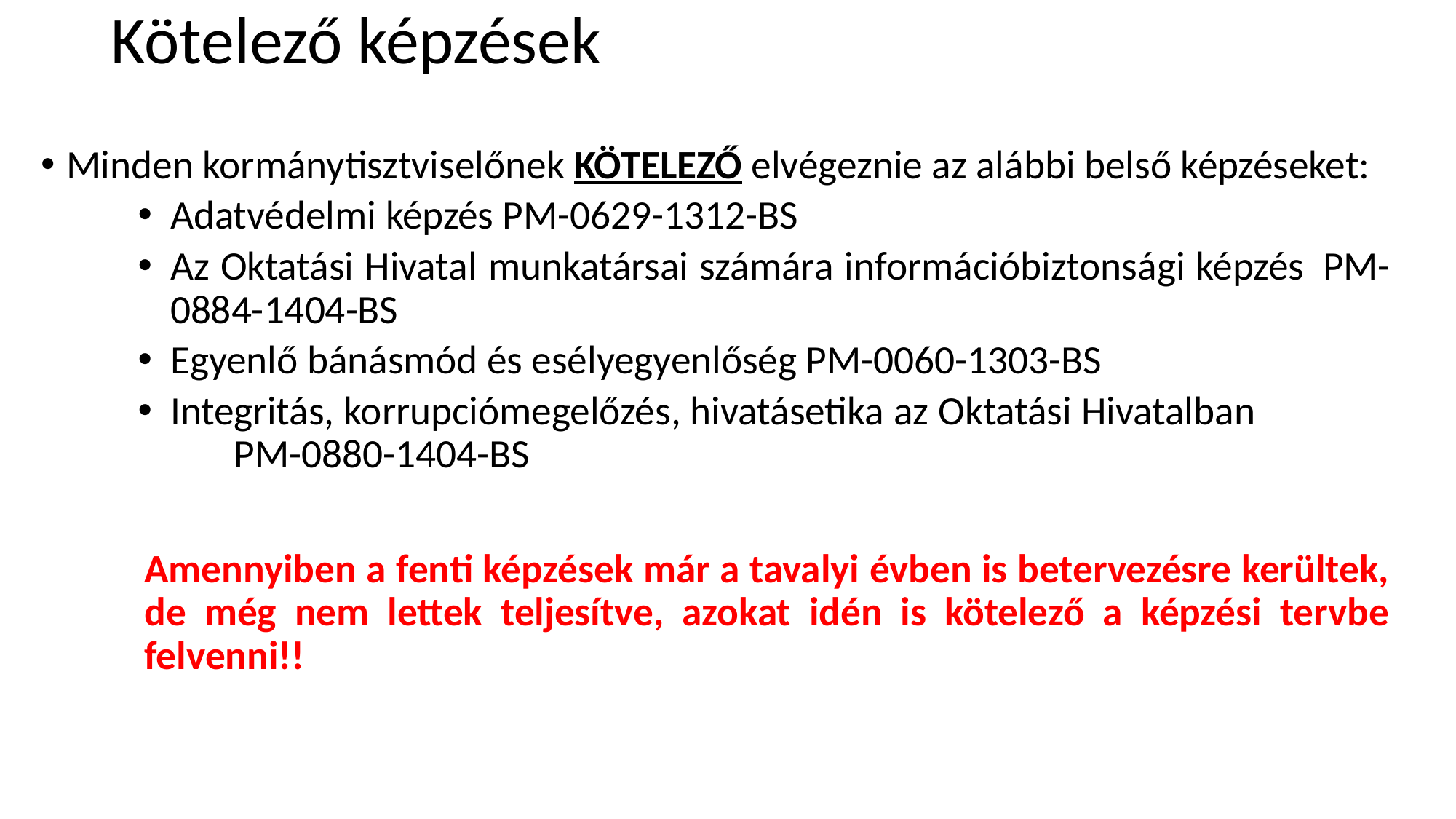

# Kötelező képzések

Minden kormánytisztviselőnek KÖTELEZŐ elvégeznie az alábbi belső képzéseket:
Adatvédelmi képzés PM-0629-1312-BS
Az Oktatási Hivatal munkatársai számára információbiztonsági képzés	PM-0884-1404-BS
Egyenlő bánásmód és esélyegyenlőség PM-0060-1303-BS
Integritás, korrupciómegelőzés, hivatásetika az Oktatási Hivatalban	                PM-0880-1404-BS

Amennyiben a fenti képzések már a tavalyi évben is betervezésre kerültek, de még nem lettek teljesítve, azokat idén is kötelező a képzési tervbe felvenni!!